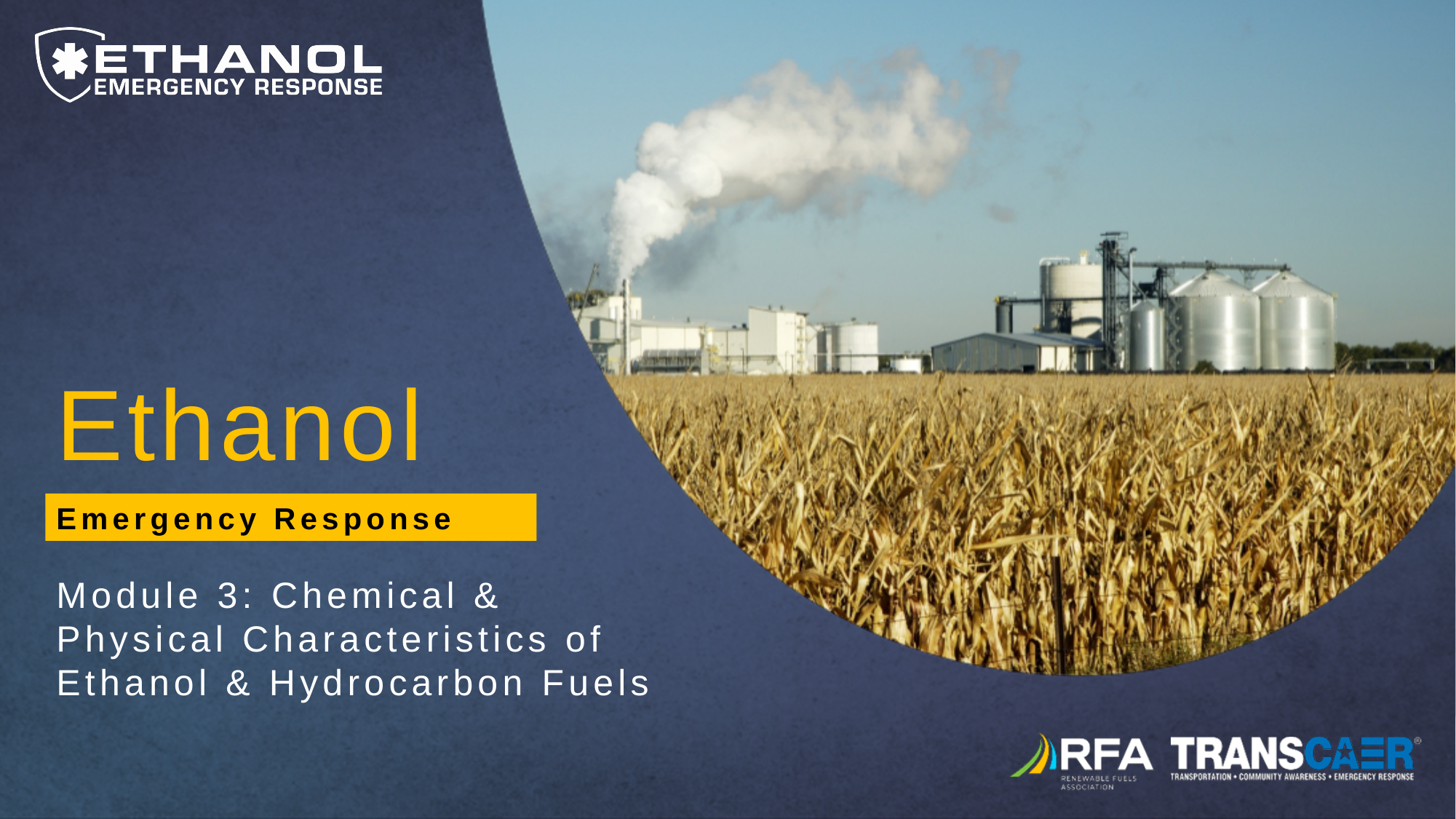

Ethanol
Emergency Response
Module 3: Chemical & Physical Characteristics of Ethanol & Hydrocarbon Fuels